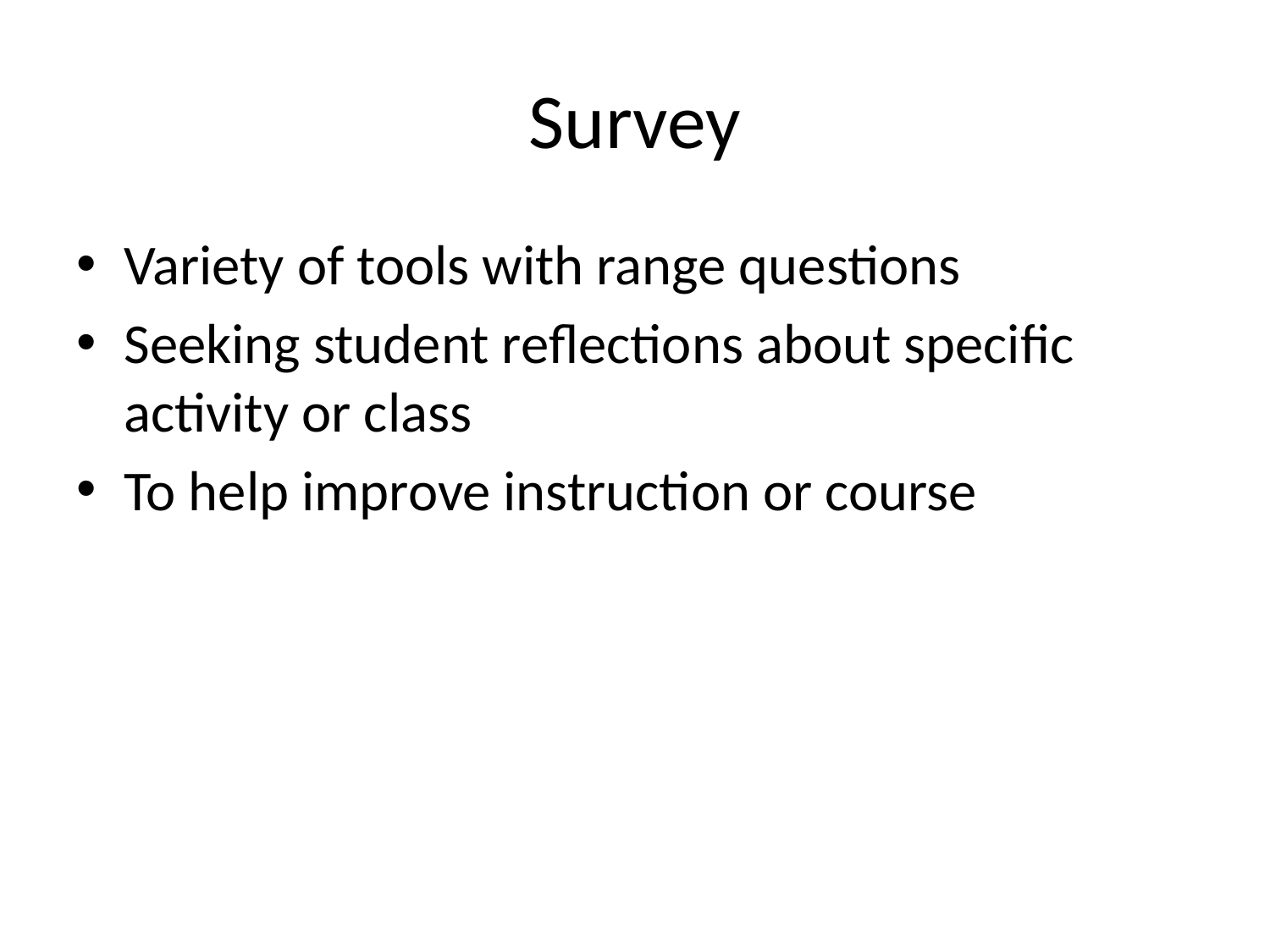

# Survey
Variety of tools with range questions
Seeking student reflections about specific activity or class
To help improve instruction or course